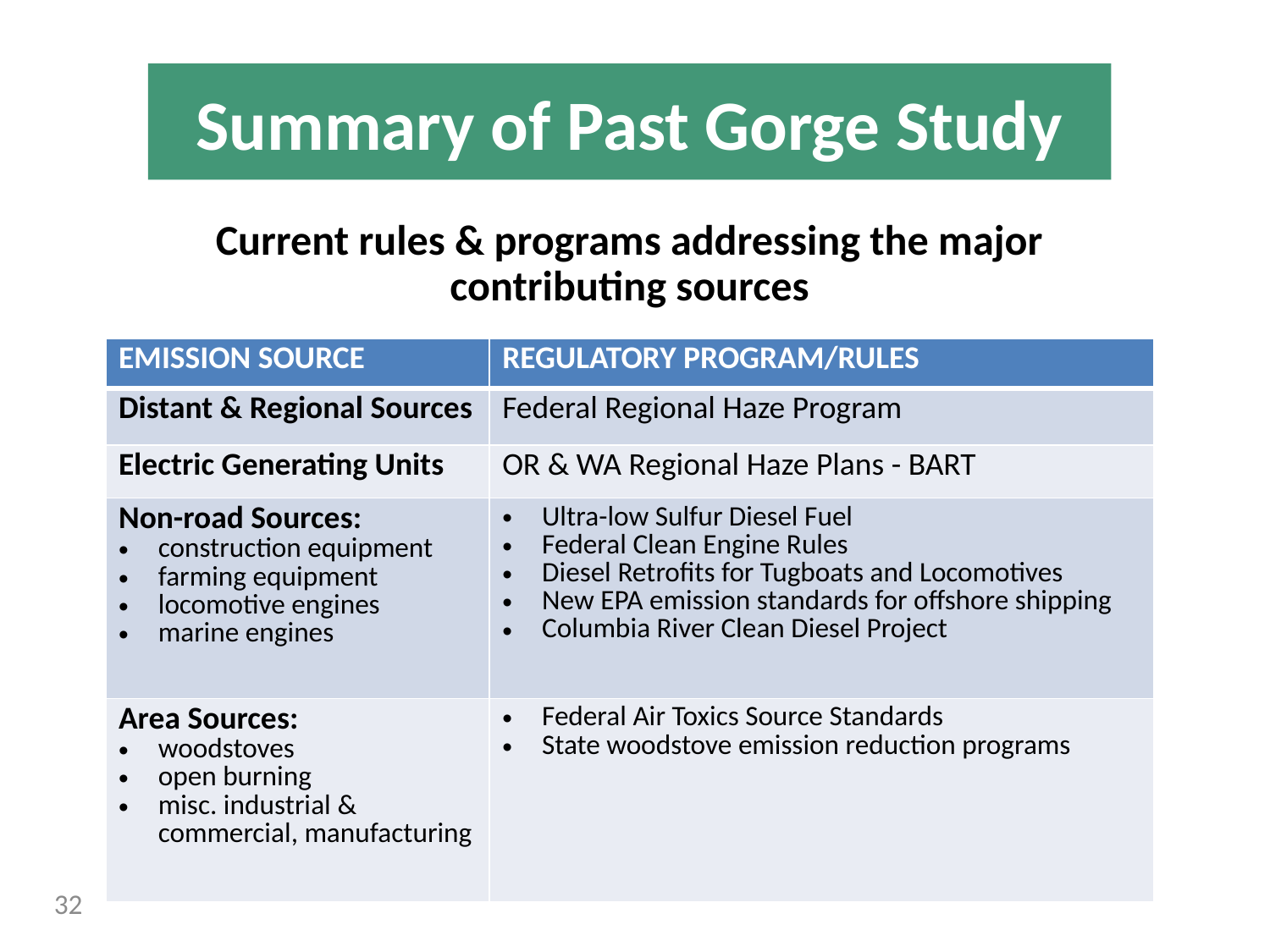

Summary of Past Gorge Study
# Current rules & programs addressing the major contributing sources
| EMISSION SOURCE | REGULATORY PROGRAM/RULES |
| --- | --- |
| Distant & Regional Sources | Federal Regional Haze Program |
| Electric Generating Units | OR & WA Regional Haze Plans - BART |
| Non-road Sources: construction equipment farming equipment locomotive engines marine engines | Ultra-low Sulfur Diesel Fuel Federal Clean Engine Rules Diesel Retrofits for Tugboats and Locomotives New EPA emission standards for offshore shipping Columbia River Clean Diesel Project |
| Area Sources: woodstoves open burning misc. industrial & commercial, manufacturing | Federal Air Toxics Source Standards State woodstove emission reduction programs |
32